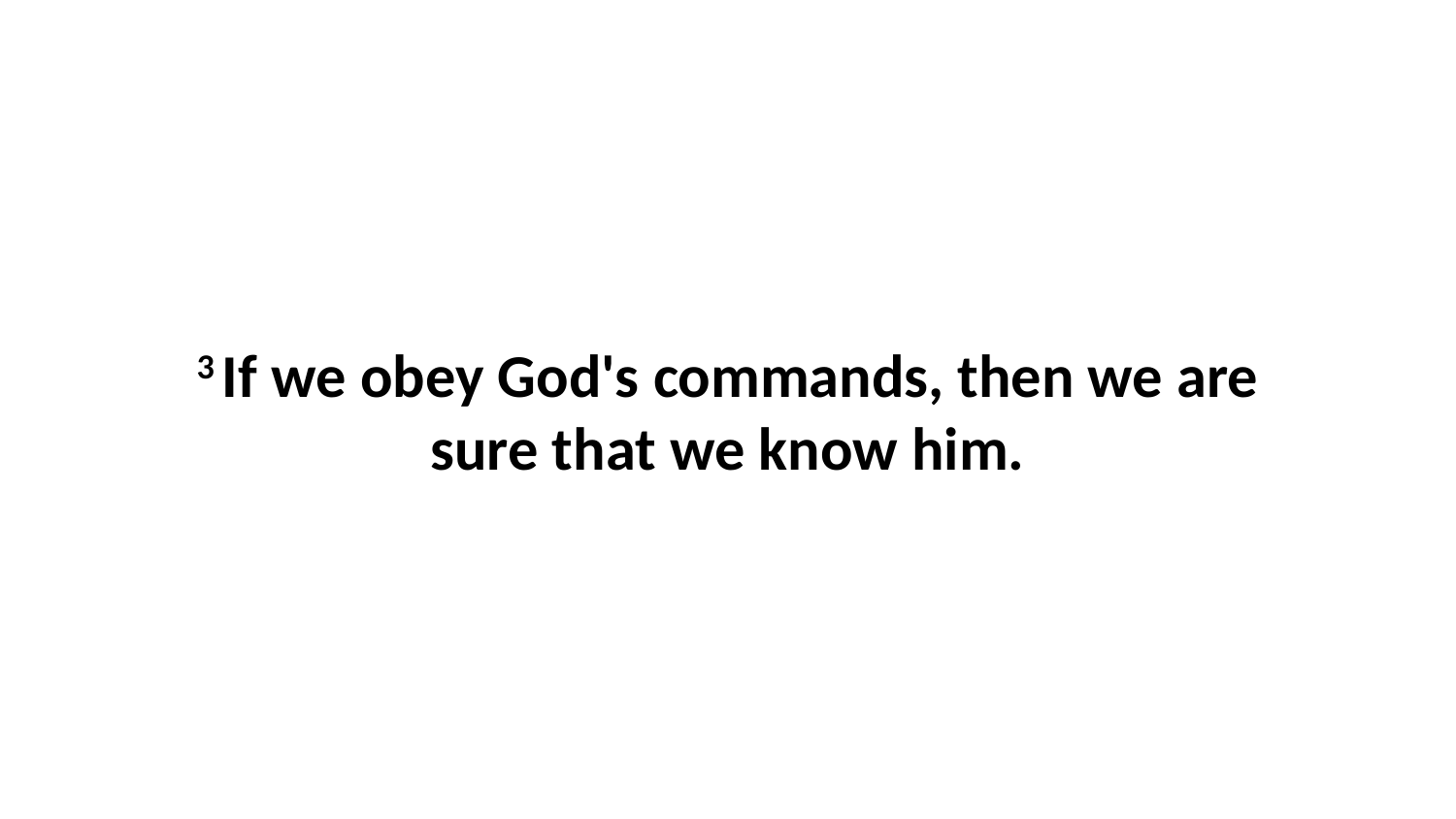

3 If we obey God's commands, then we are sure that we know him.